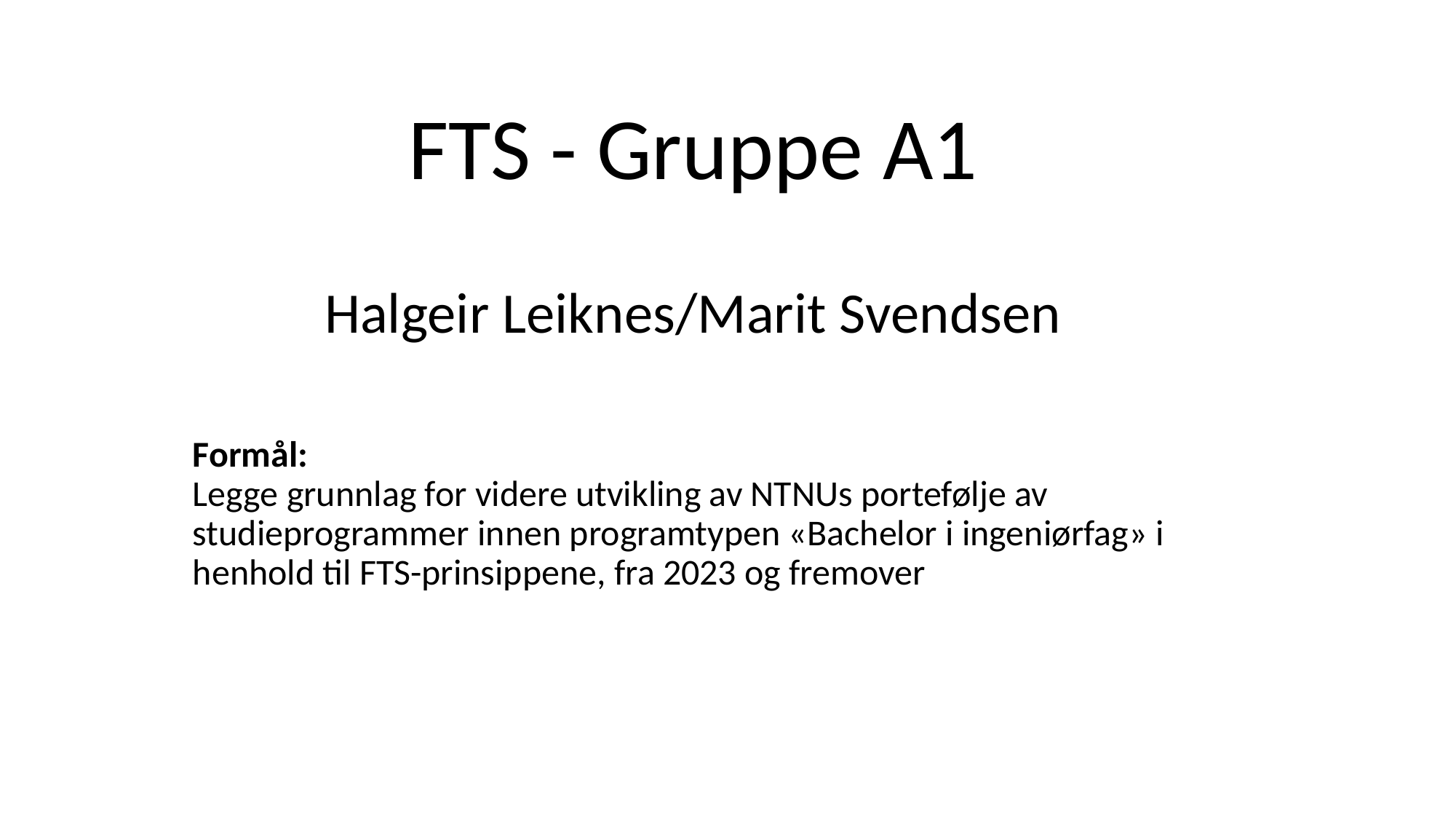

# FTS - Gruppe A1 Halgeir Leiknes/Marit Svendsen
Formål:
Legge grunnlag for videre utvikling av NTNUs portefølje av studieprogrammer innen programtypen «Bachelor i ingeniørfag» i henhold til FTS-prinsippene, fra 2023 og fremover